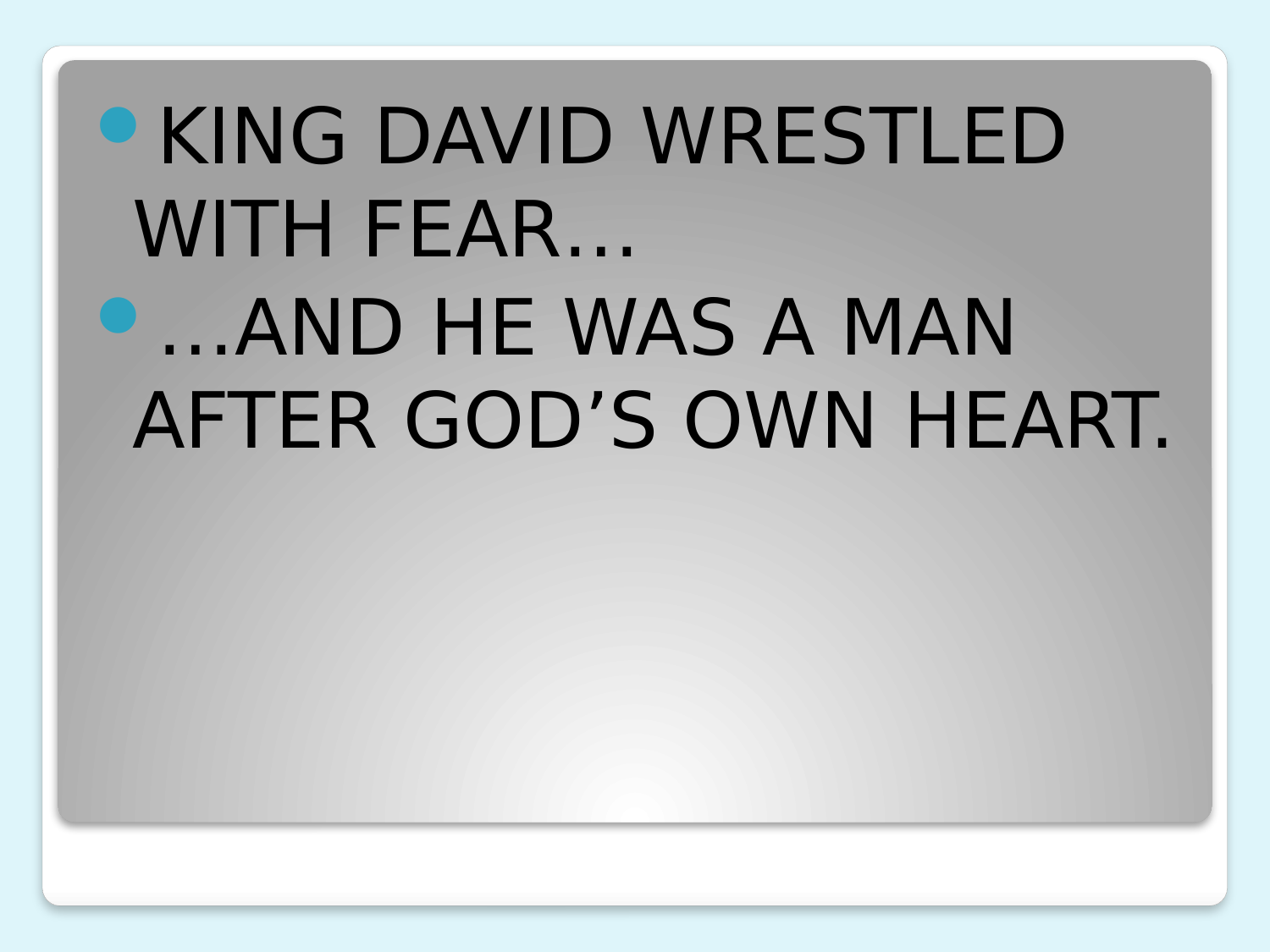

KING DAVID WRESTLED WITH FEAR…
…AND HE WAS A MAN AFTER GOD’S OWN HEART.
#